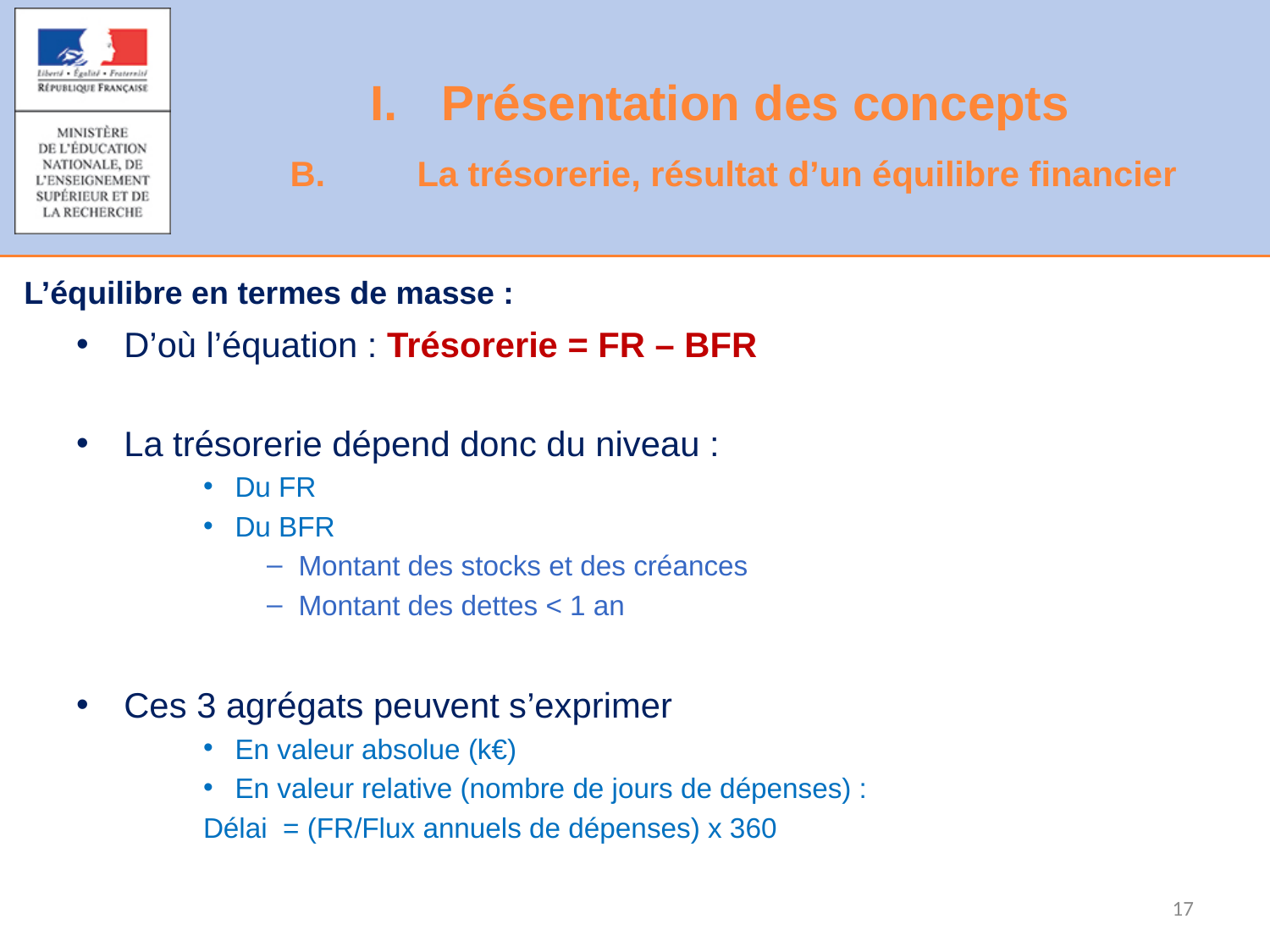

# Présentation des concepts
B.	La trésorerie, résultat d’un équilibre financier
L’équilibre en termes de masse :
D’où l’équation : Trésorerie = FR – BFR

La trésorerie dépend donc du niveau :
Du FR
Du BFR
Montant des stocks et des créances
Montant des dettes < 1 an

Ces 3 agrégats peuvent s’exprimer
En valeur absolue (k€)
En valeur relative (nombre de jours de dépenses) :
Délai  = (FR/Flux annuels de dépenses) x 360

17